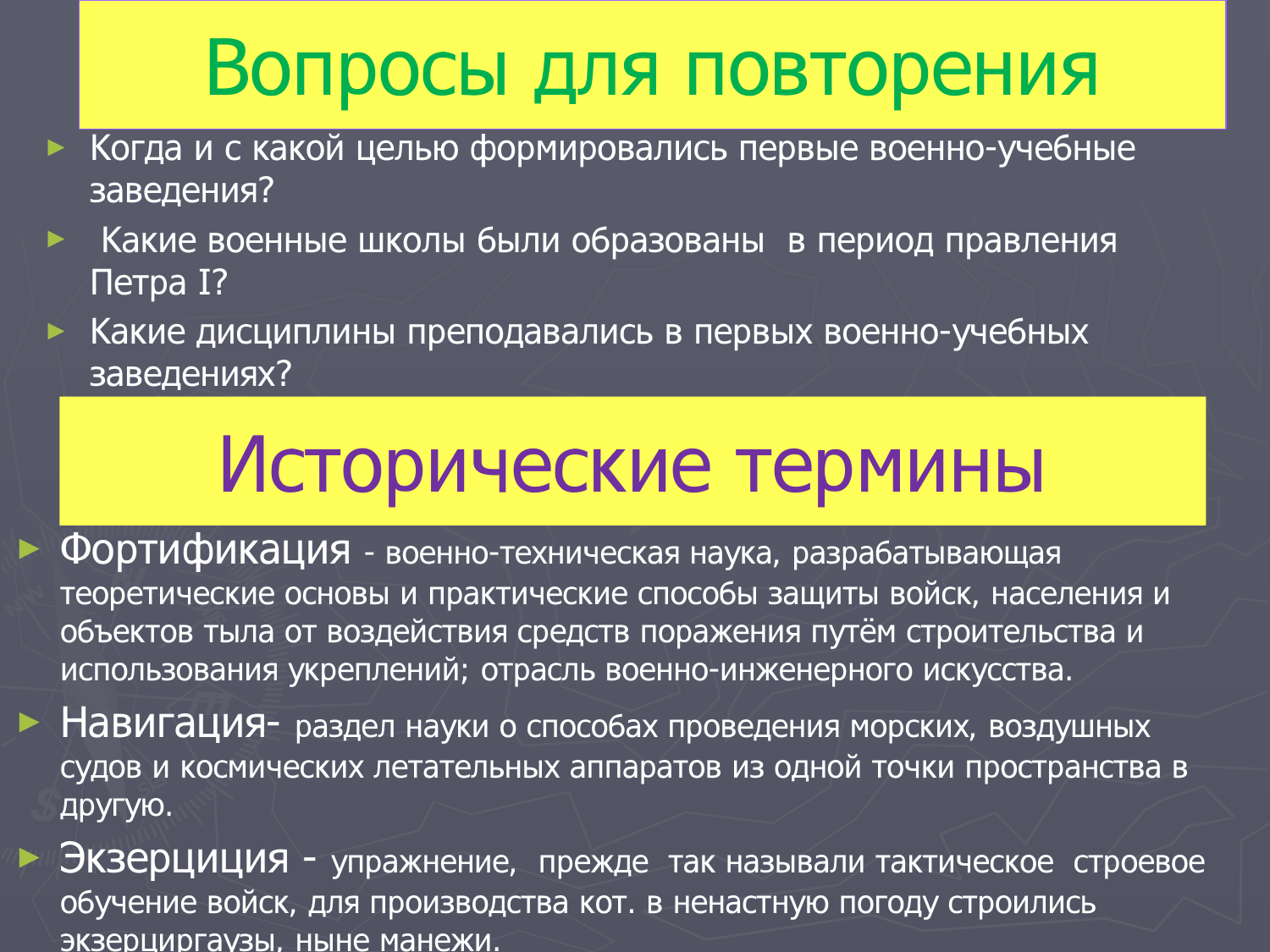

# Вопросы для повторения
Когда и с какой целью формировались первые военно-учебные заведения?
 Какие военные школы были образованы  в период правления Петра I?
Какие дисциплины преподавались в первых военно-учебных заведениях?

Исторические термины
Фортификация - военно-техническая наука, разрабатывающая теоретические основы и практические способы защиты войск, населения и объектов тыла от воздействия средств поражения путём строительства и использования укреплений; отрасль военно-инженерного искусства.
Навигация- раздел науки о способах проведения морских, воздушных судов и космических летательных аппаратов из одной точки пространства в другую.
Экзерциция - упражнение,  прежде  так называли тактическое  строевое  обучение войск, для производства кот. в ненастную погоду строились экзерциргаузы, ныне манежи.